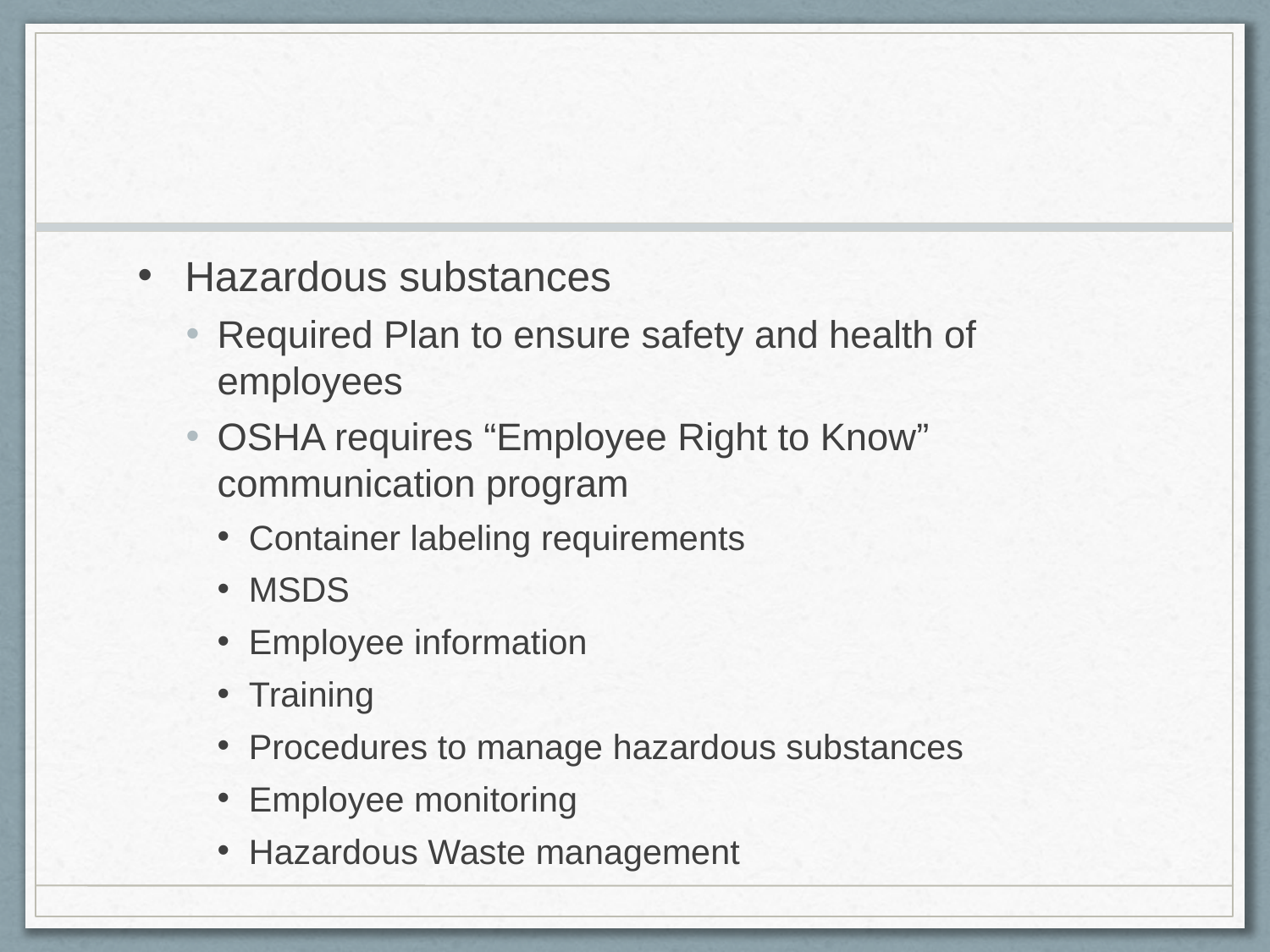

#
Hazardous substances
Required Plan to ensure safety and health of employees
OSHA requires “Employee Right to Know” communication program
Container labeling requirements
MSDS
Employee information
Training
Procedures to manage hazardous substances
Employee monitoring
Hazardous Waste management